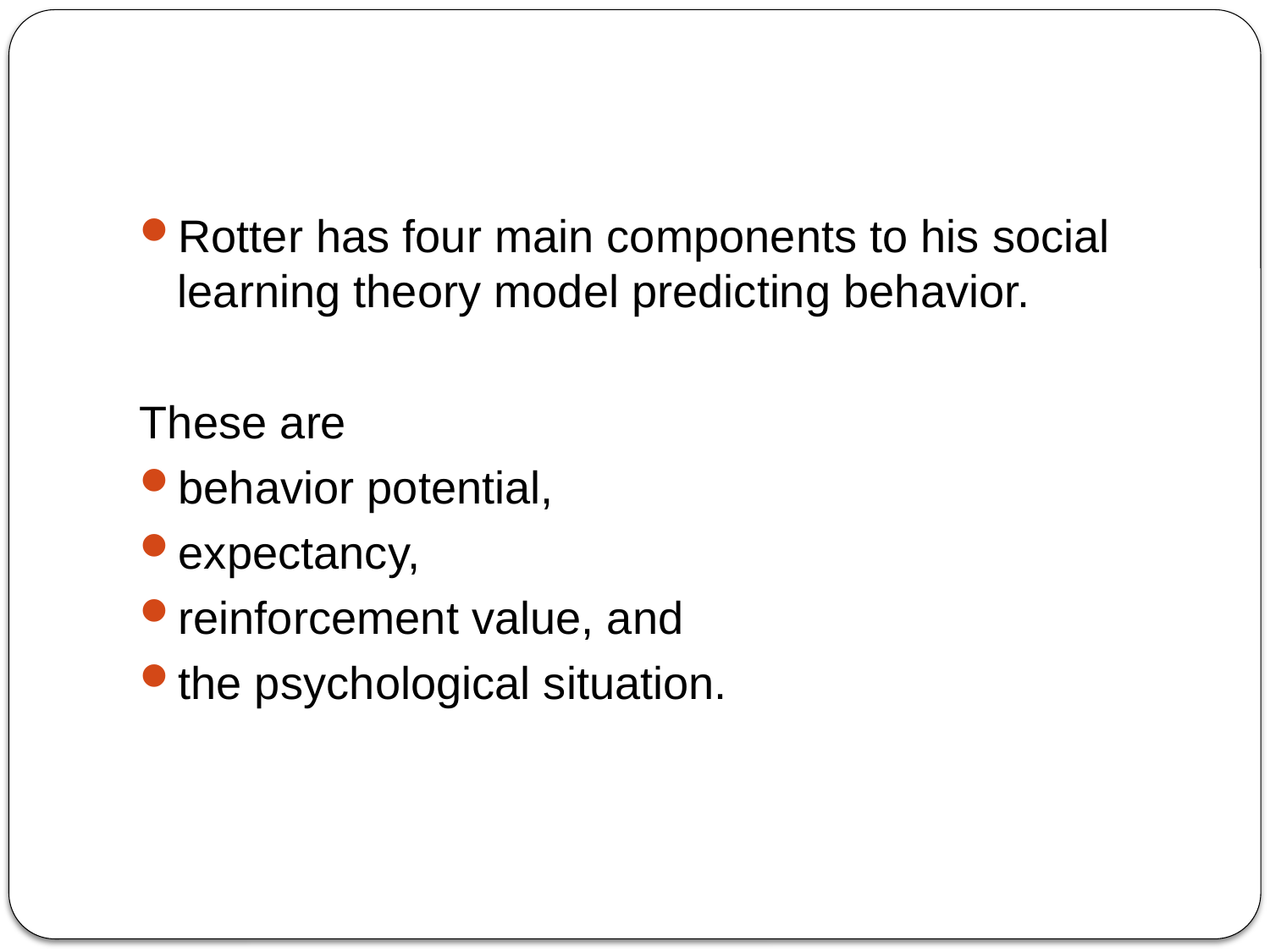

#
Rotter has four main components to his social learning theory model predicting behavior.

These are
behavior potential,
expectancy,
reinforcement value, and
the psychological situation.